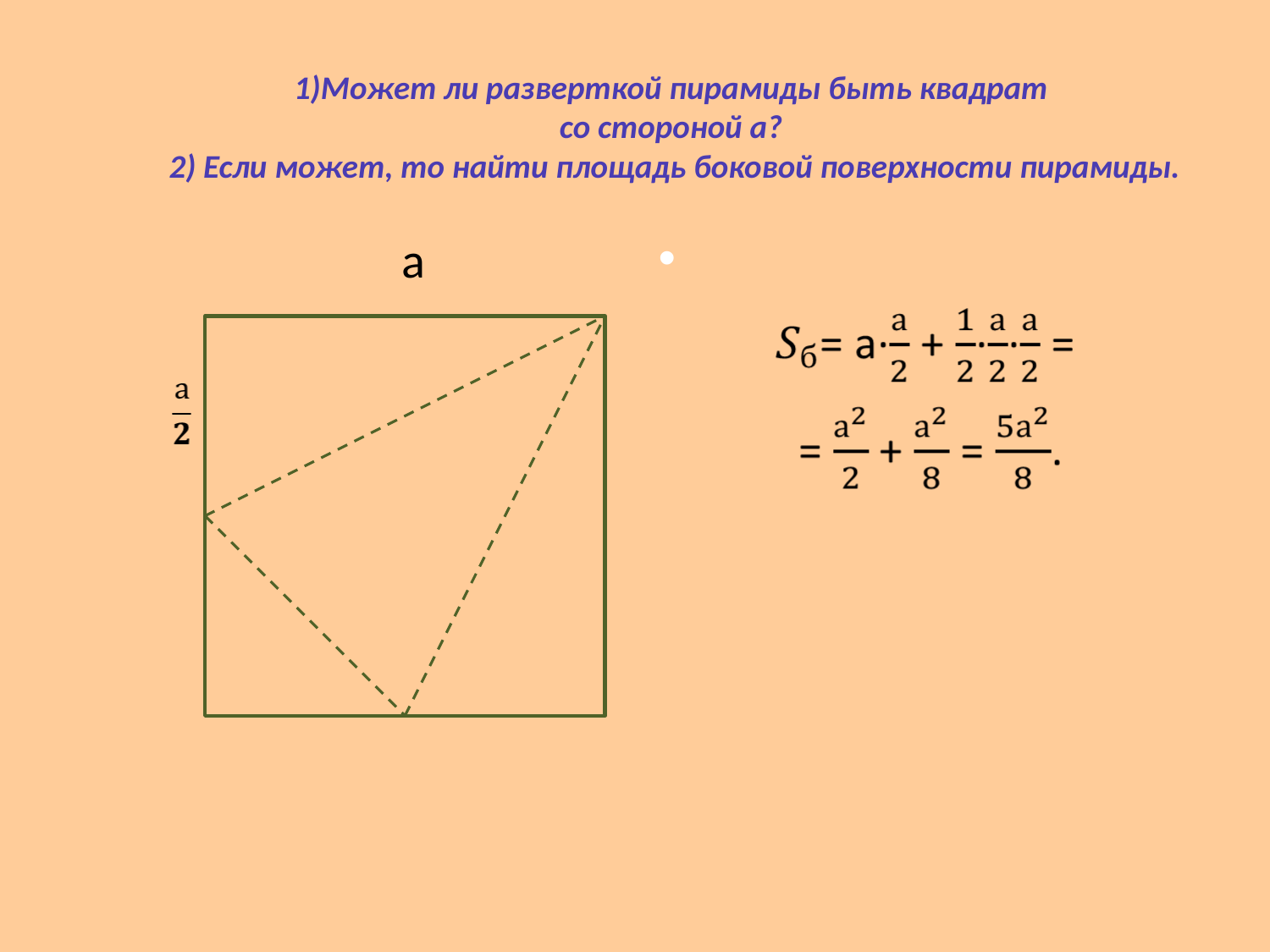

# 1)Может ли разверткой пирамиды быть квадрат со стороной а? 2) Если может, то найти площадь боковой поверхности пирамиды.
                             а